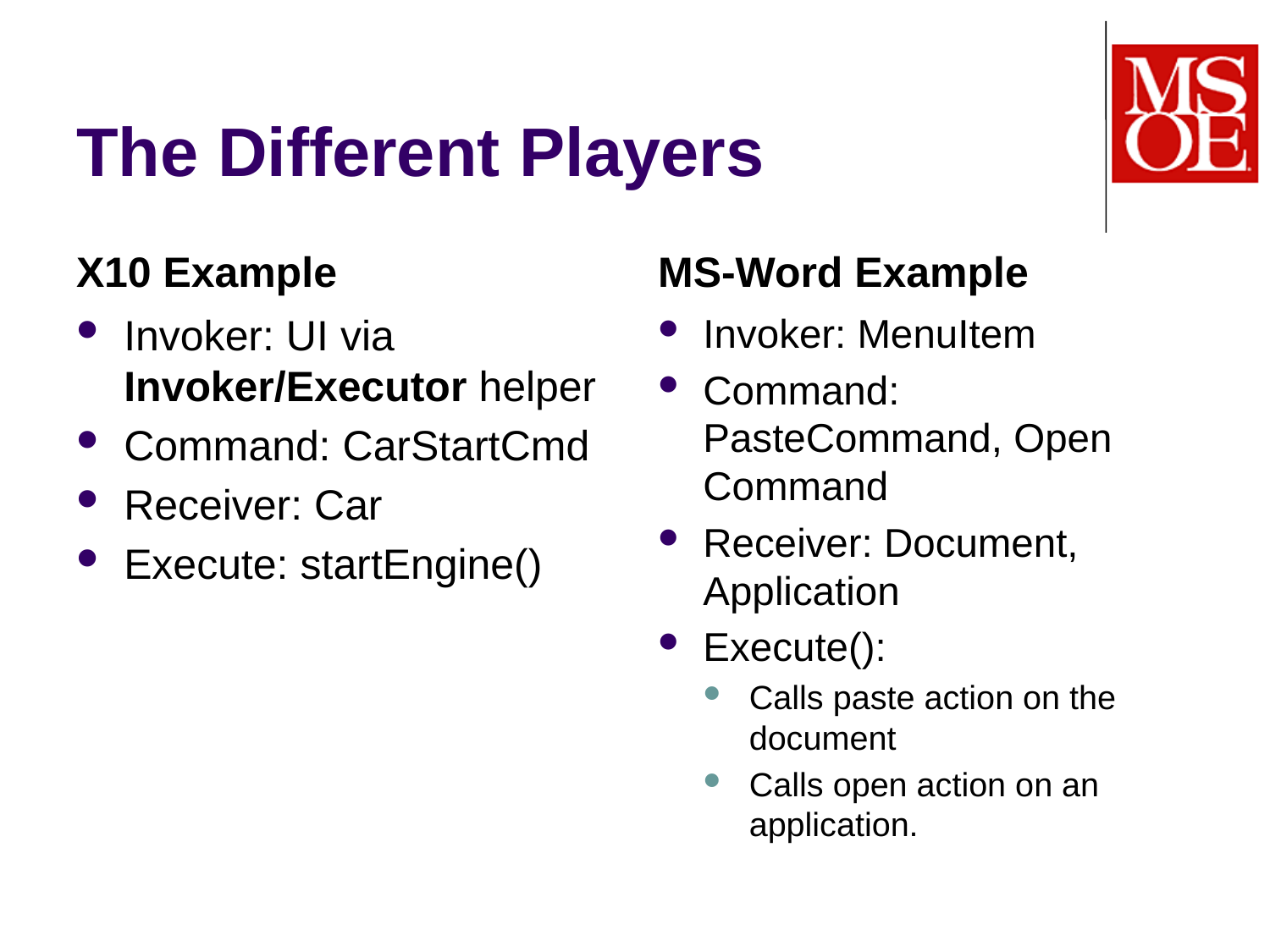

# The Different Players
X10 Example
MS-Word Example
Invoker: UI via Invoker/Executor helper
Command: CarStartCmd
Receiver: Car
Execute: startEngine()
Invoker: MenuItem
Command: PasteCommand, Open Command
Receiver: Document, Application
Execute():
Calls paste action on the document
Calls open action on an application.